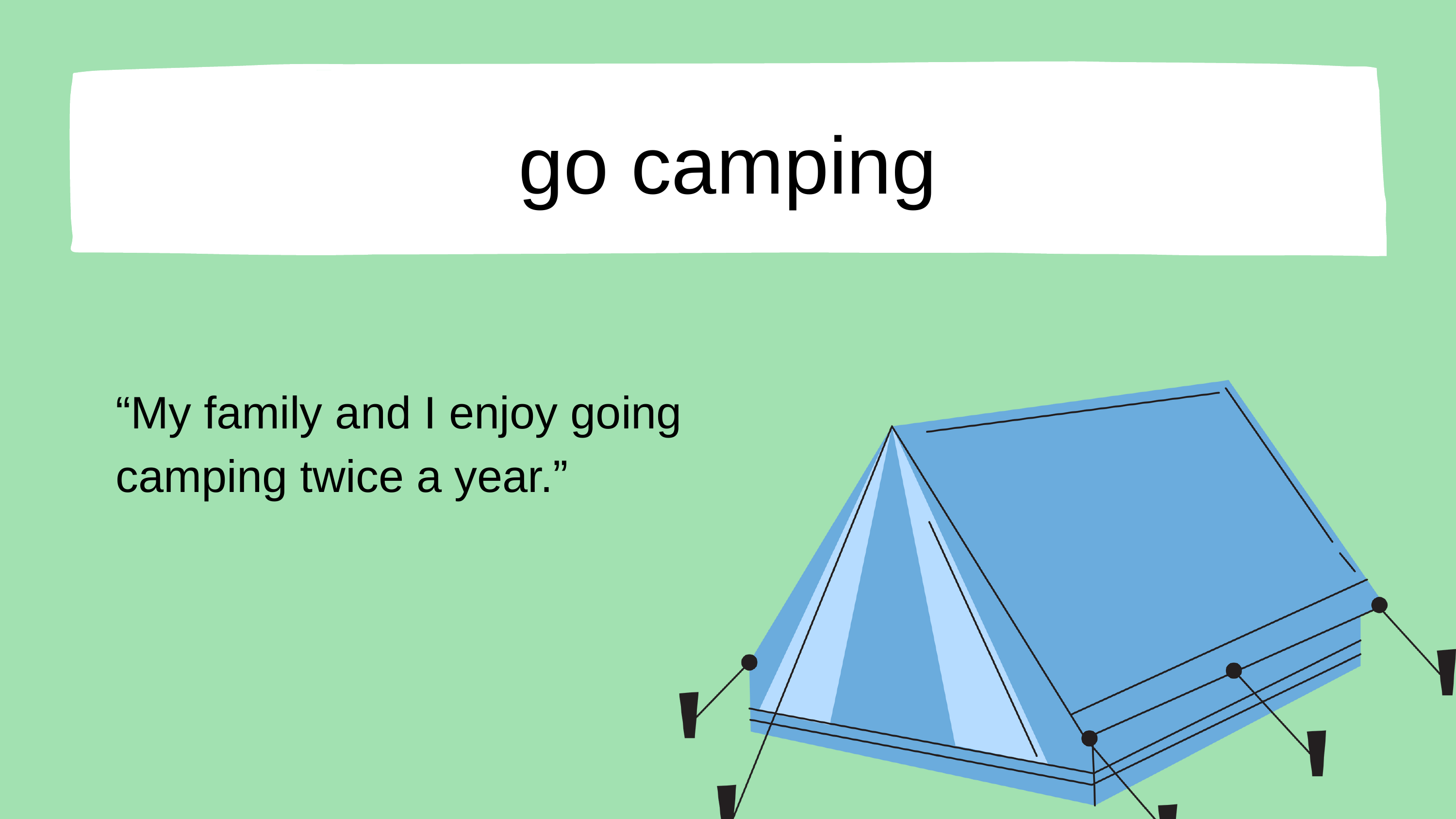

go camping
“My family and I enjoy going camping twice a year.”